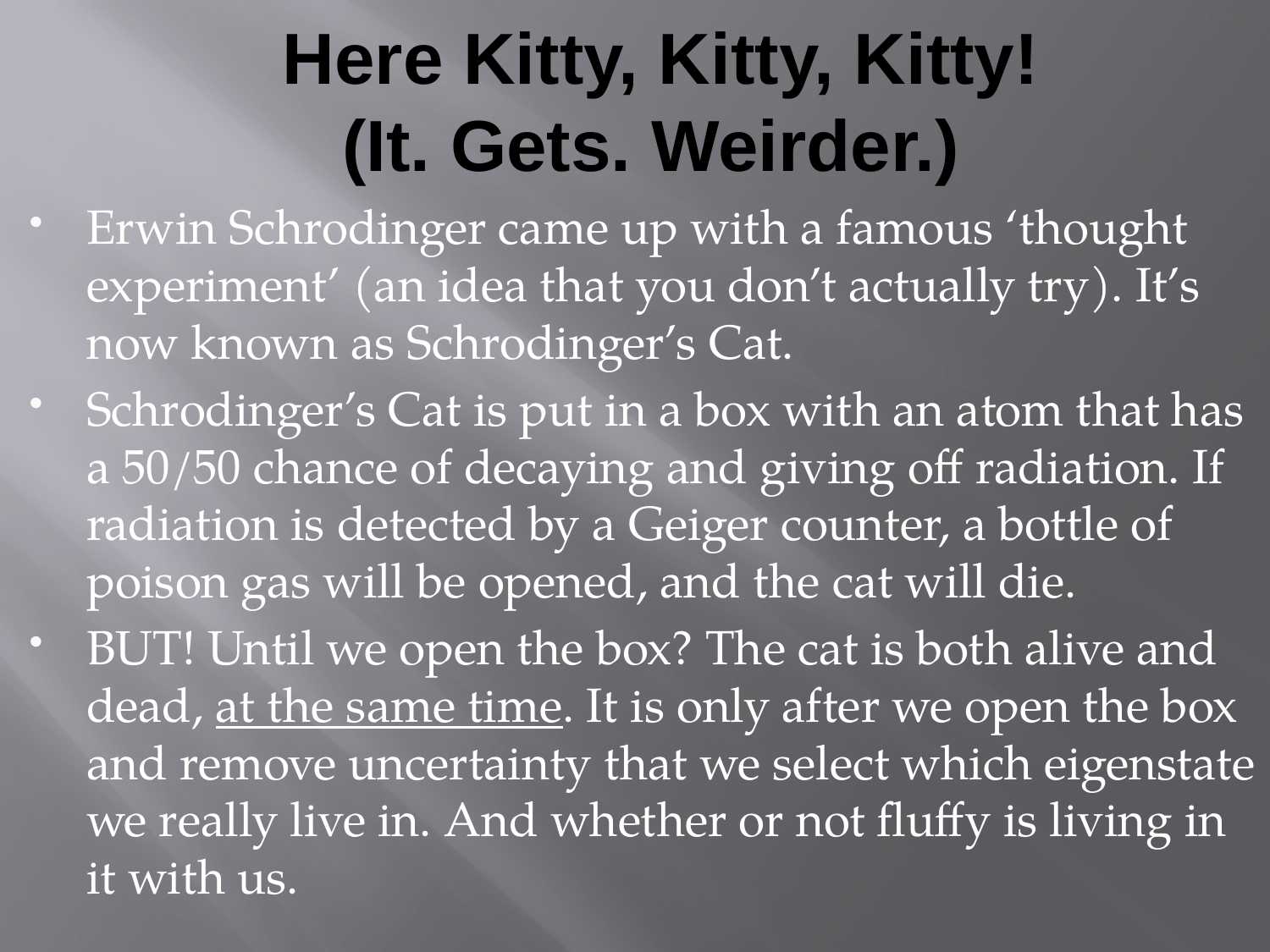

# Here Kitty, Kitty, Kitty! (It. Gets. Weirder.)
Erwin Schrodinger came up with a famous ‘thought experiment’ (an idea that you don’t actually try). It’s now known as Schrodinger’s Cat.
Schrodinger’s Cat is put in a box with an atom that has a 50/50 chance of decaying and giving off radiation. If radiation is detected by a Geiger counter, a bottle of poison gas will be opened, and the cat will die.
BUT! Until we open the box? The cat is both alive and dead, at the same time. It is only after we open the box and remove uncertainty that we select which eigenstate we really live in. And whether or not fluffy is living in it with us.